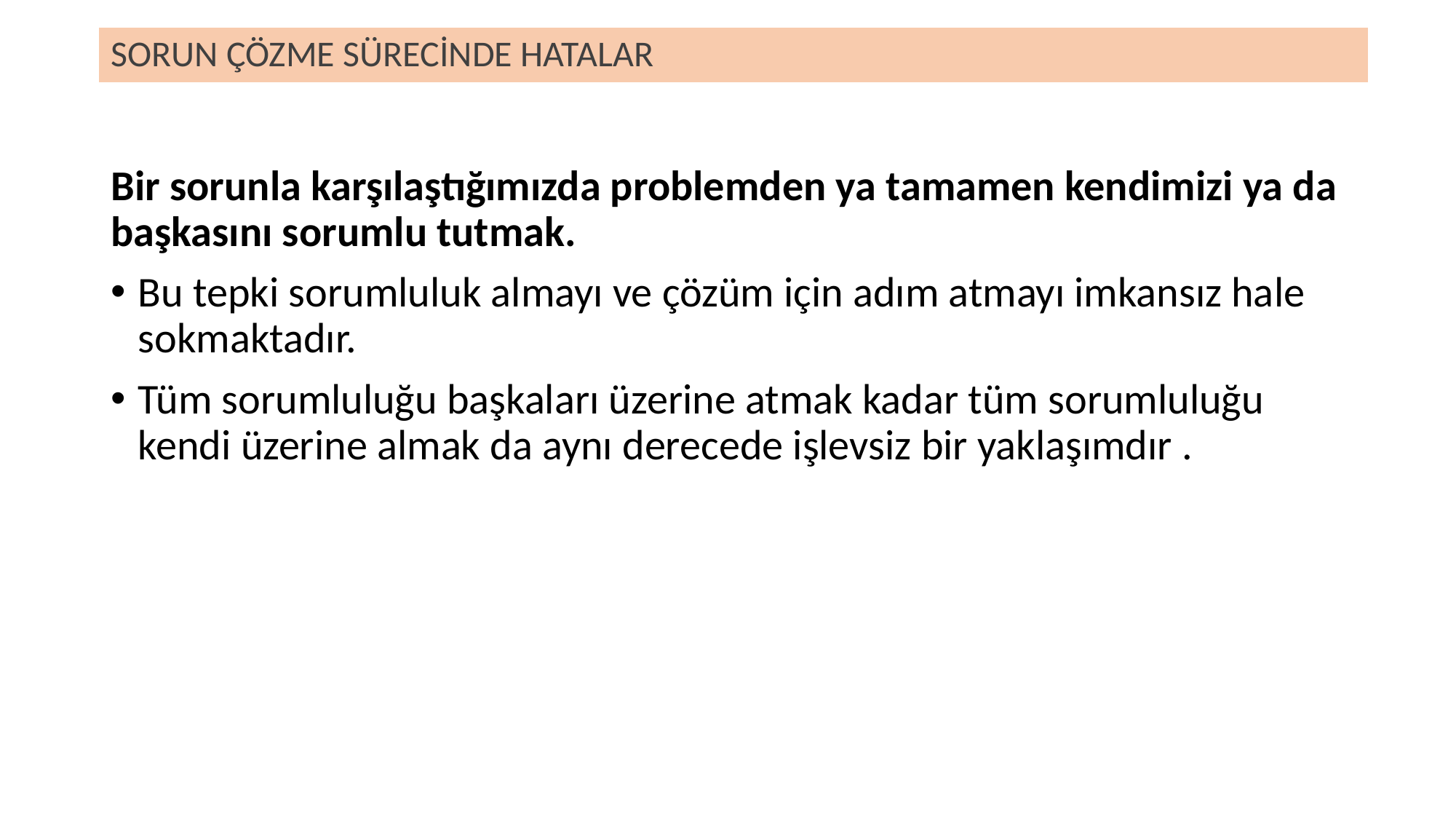

# SORUN ÇÖZME SÜRECİNDE HATALAR
Bir sorunla karşılaştığımızda problemden ya tamamen kendimizi ya da başkasını sorumlu tutmak.
Bu tepki sorumluluk almayı ve çözüm için adım atmayı imkansız hale sokmaktadır.
Tüm sorumluluğu başkaları üzerine atmak kadar tüm sorumluluğu kendi üzerine almak da aynı derecede işlevsiz bir yaklaşımdır .